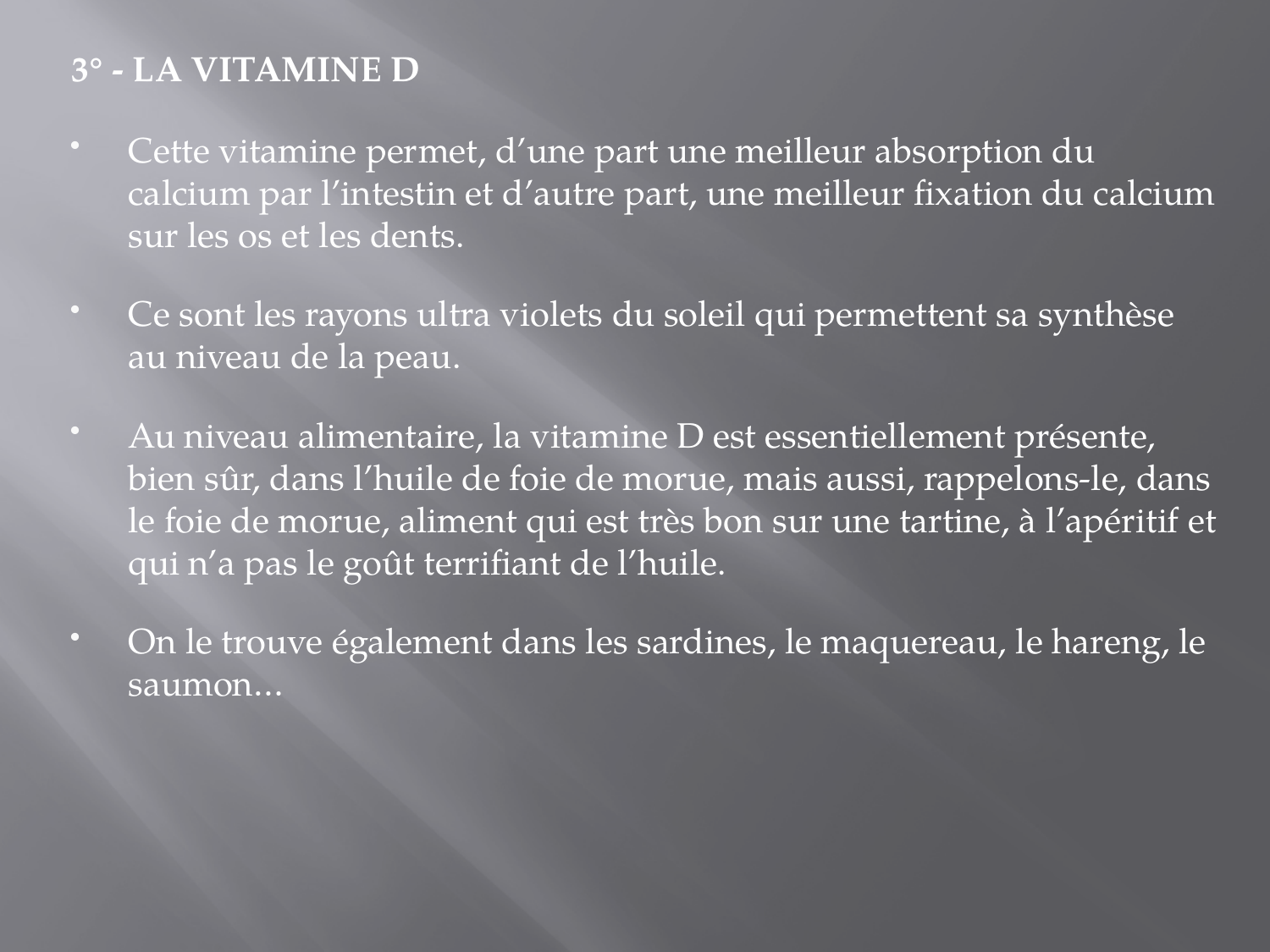

3° - LA VITAMINE D

Cette vitamine permet, d’une part une meilleur absorption du calcium par l’intestin et d’autre part, une meilleur fixation du calcium sur les os et les dents.

Ce sont les rayons ultra violets du soleil qui permettent sa synthèse au niveau de la peau.

Au niveau alimentaire, la vitamine D est essentiellement présente, bien sûr, dans l’huile de foie de morue, mais aussi, rappelons-le, dans le foie de morue, aliment qui est très bon sur une tartine, à l’apéritif et qui n’a pas le goût terrifiant de l’huile.

On le trouve également dans les sardines, le maquereau, le hareng, le saumon…